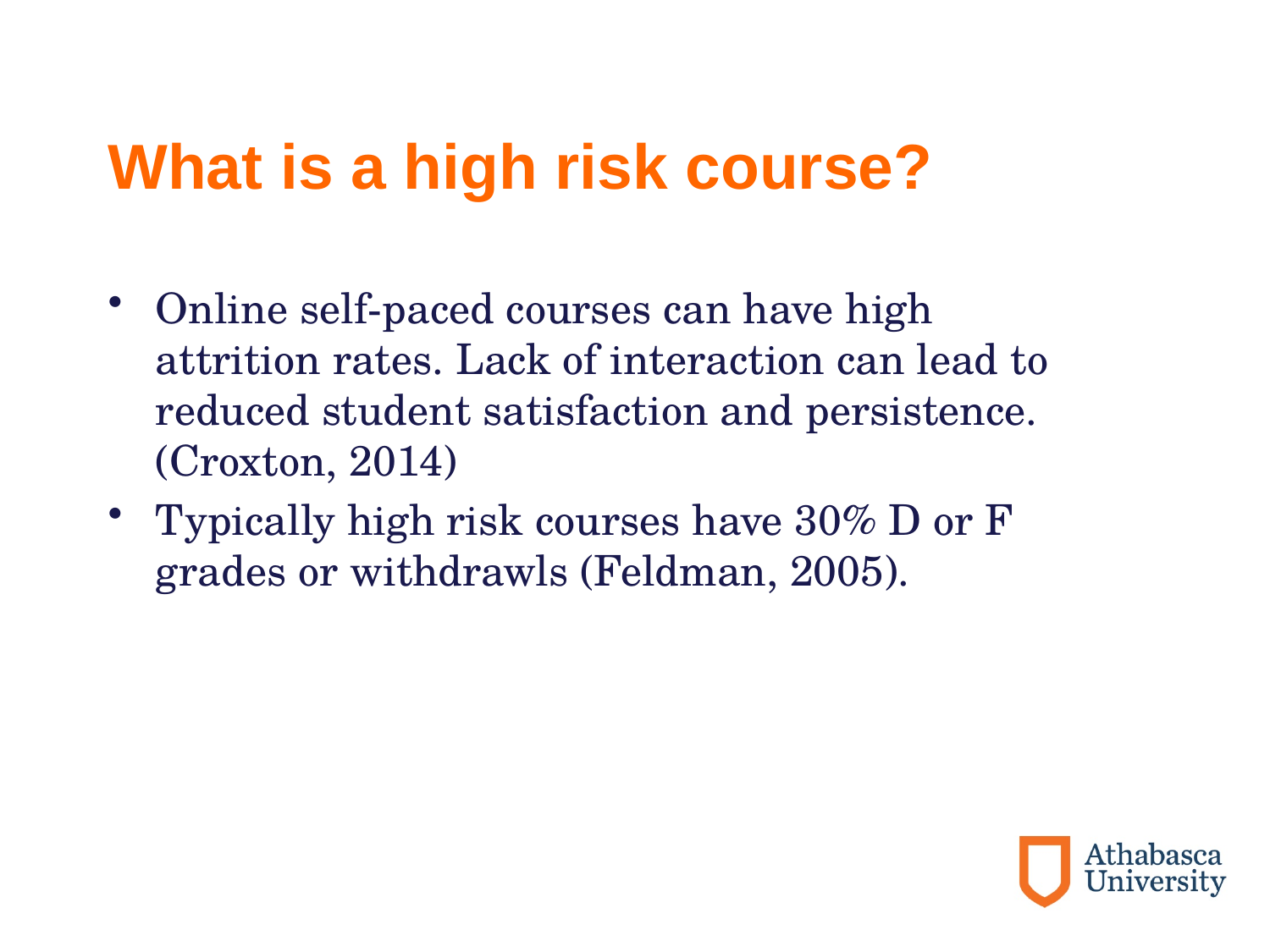

# What is a high risk course?
Online self-paced courses can have high attrition rates. Lack of interaction can lead to reduced student satisfaction and persistence. (Croxton, 2014)
Typically high risk courses have 30% D or F grades or withdrawls (Feldman, 2005).